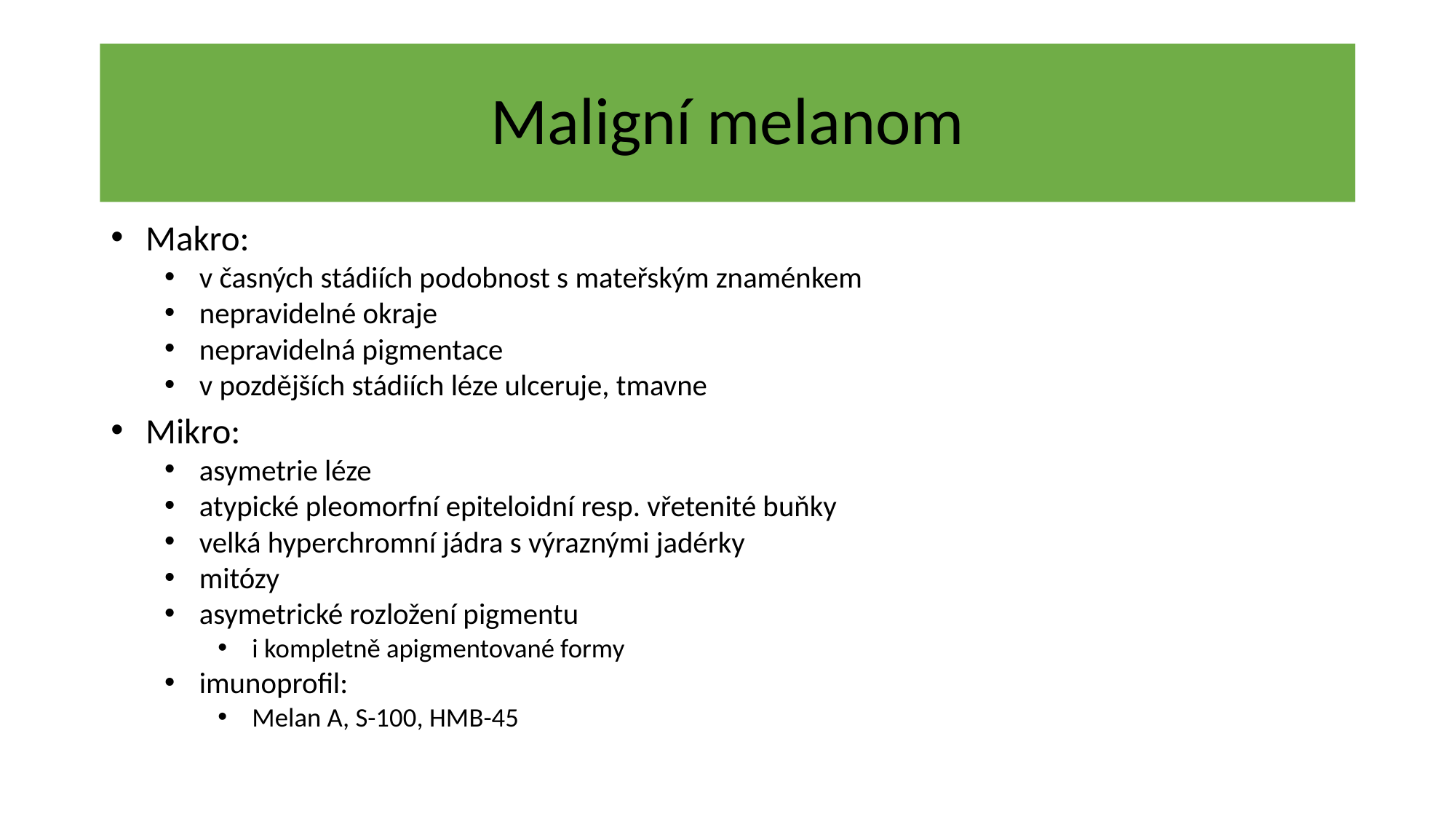

# Maligní melanom
 Makro:
 v časných stádiích podobnost s mateřským znaménkem
 nepravidelné okraje
 nepravidelná pigmentace
 v pozdějších stádiích léze ulceruje, tmavne
 Mikro:
 asymetrie léze
 atypické pleomorfní epiteloidní resp. vřetenité buňky
 velká hyperchromní jádra s výraznými jadérky
 mitózy
 asymetrické rozložení pigmentu
 i kompletně apigmentované formy
 imunoprofil:
 Melan A, S-100, HMB-45